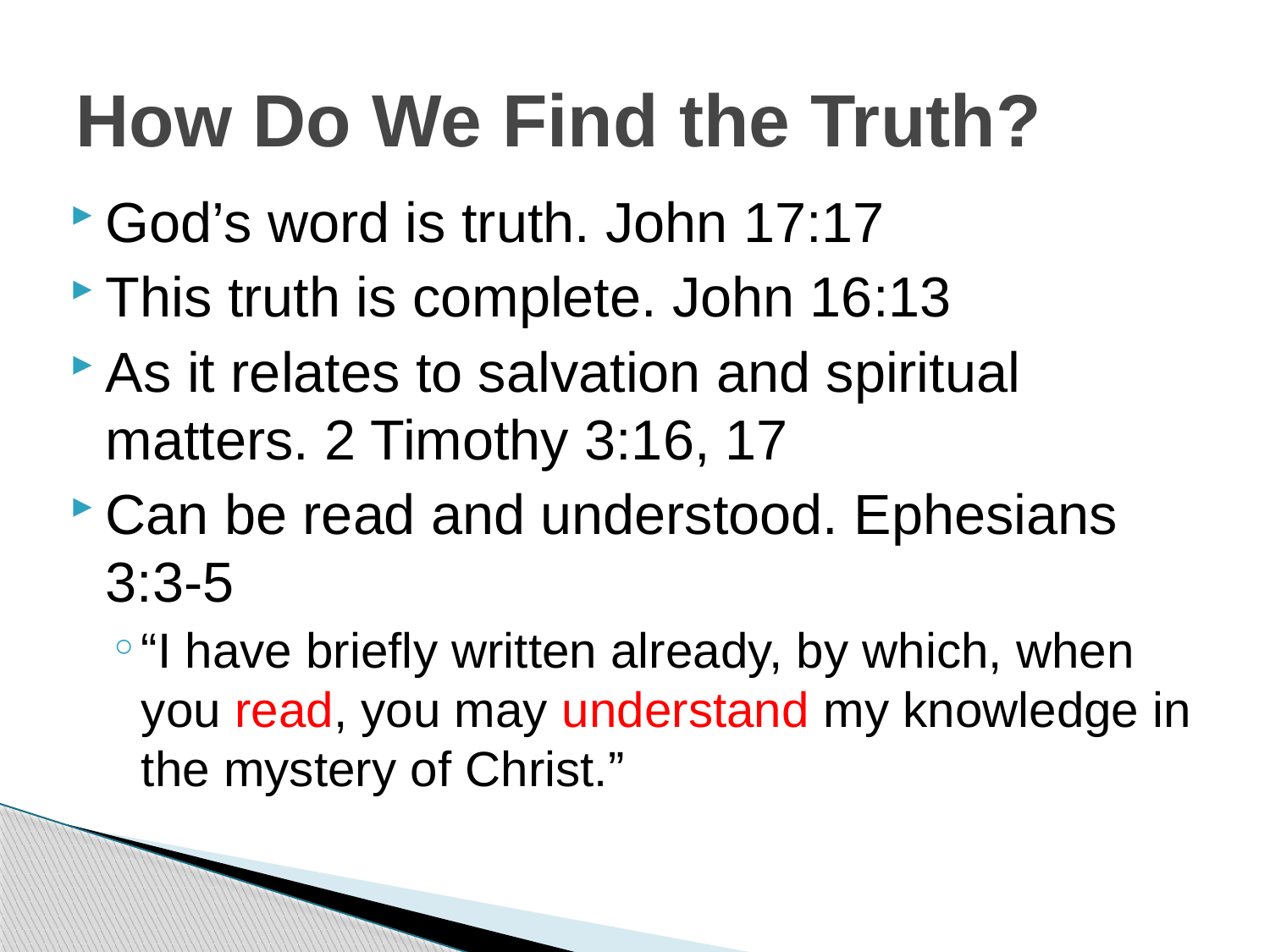

# How Do We Find the Truth?
God’s word is truth. John 17:17
This truth is complete. John 16:13
As it relates to salvation and spiritual matters. 2 Timothy 3:16, 17
Can be read and understood. Ephesians 3:3-5
“I have briefly written already, by which, when you read, you may understand my knowledge in the mystery of Christ.”